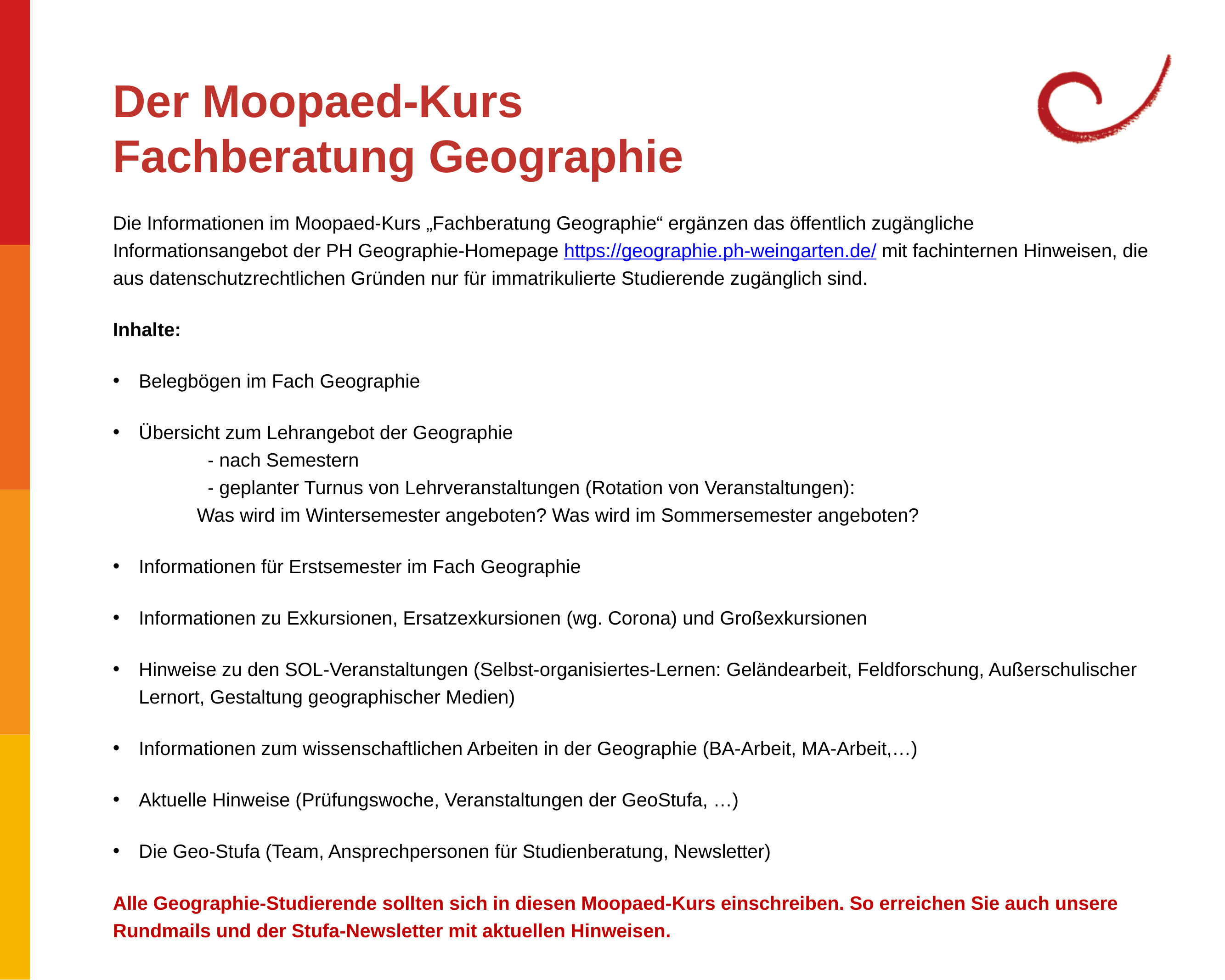

Der Moopaed-Kurs
Fachberatung Geographie
Die Informationen im Moopaed-Kurs „Fachberatung Geographie“ ergänzen das öffentlich zugängliche Informationsangebot der PH Geographie-Homepage https://geographie.ph-weingarten.de/ mit fachinternen Hinweisen, die aus datenschutzrechtlichen Gründen nur für immatrikulierte Studierende zugänglich sind.
Inhalte:
Belegbögen im Fach Geographie
Übersicht zum Lehrangebot der Geographie
	- nach Semestern
	- geplanter Turnus von Lehrveranstaltungen (Rotation von Veranstaltungen):
           Was wird im Wintersemester angeboten? Was wird im Sommersemester angeboten?
Informationen für Erstsemester im Fach Geographie
Informationen zu Exkursionen, Ersatzexkursionen (wg. Corona) und Großexkursionen
Hinweise zu den SOL-Veranstaltungen (Selbst-organisiertes-Lernen: Geländearbeit, Feldforschung, Außerschulischer Lernort, Gestaltung geographischer Medien)
Informationen zum wissenschaftlichen Arbeiten in der Geographie (BA-Arbeit, MA-Arbeit,…)
Aktuelle Hinweise (Prüfungswoche, Veranstaltungen der GeoStufa, …)
Die Geo-Stufa (Team, Ansprechpersonen für Studienberatung, Newsletter)
Alle Geographie-Studierende sollten sich in diesen Moopaed-Kurs einschreiben. So erreichen Sie auch unsere Rundmails und der Stufa-Newsletter mit aktuellen Hinweisen.